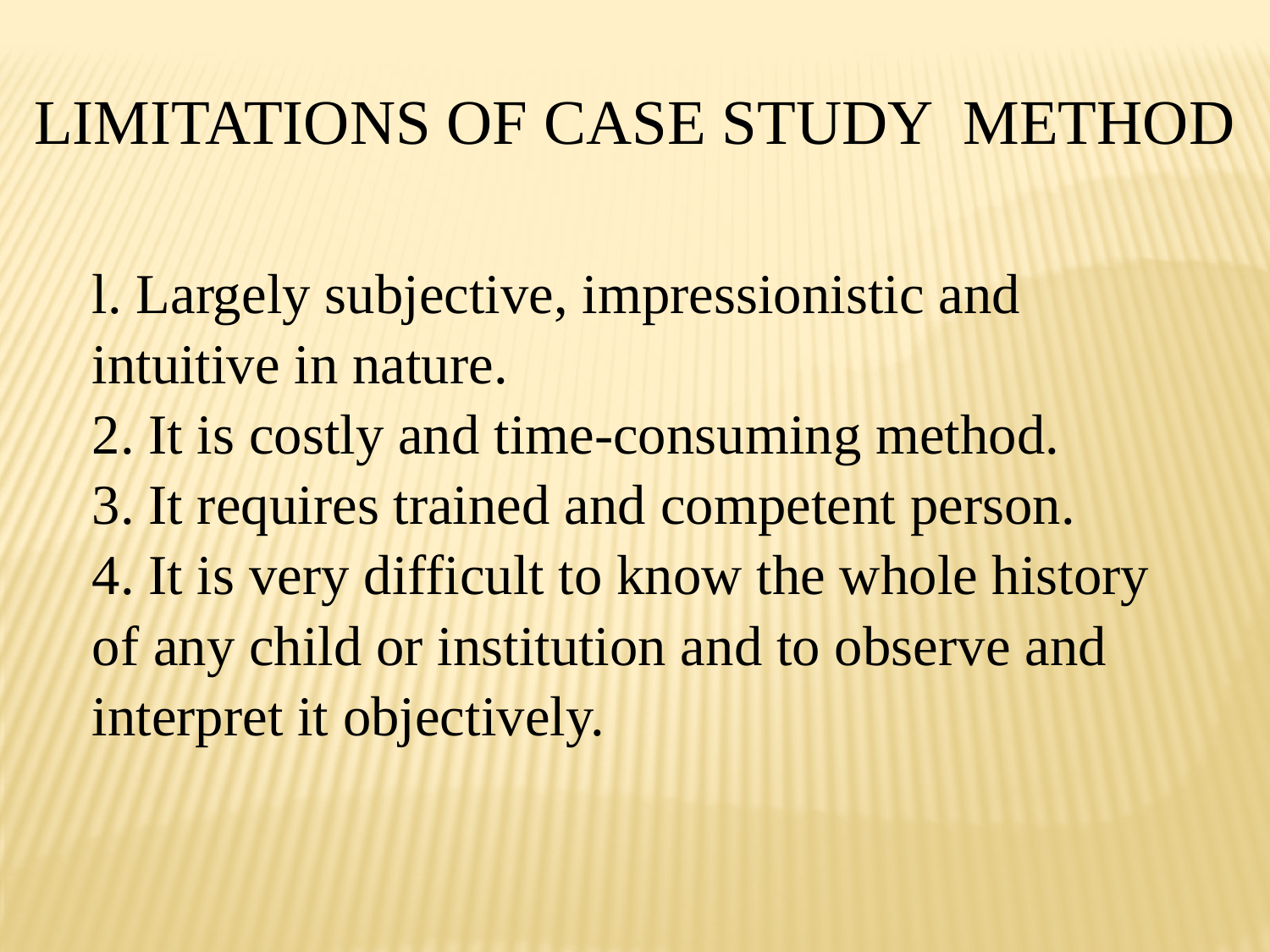

Limitations of Case study  Method
l. Largely subjective, impressionistic and intuitive in nature.
2. It is costly and time-consuming method.
3. It requires trained and competent person.
4. It is very difficult to know the whole history of any child or institution and to observe and interpret it objectively.